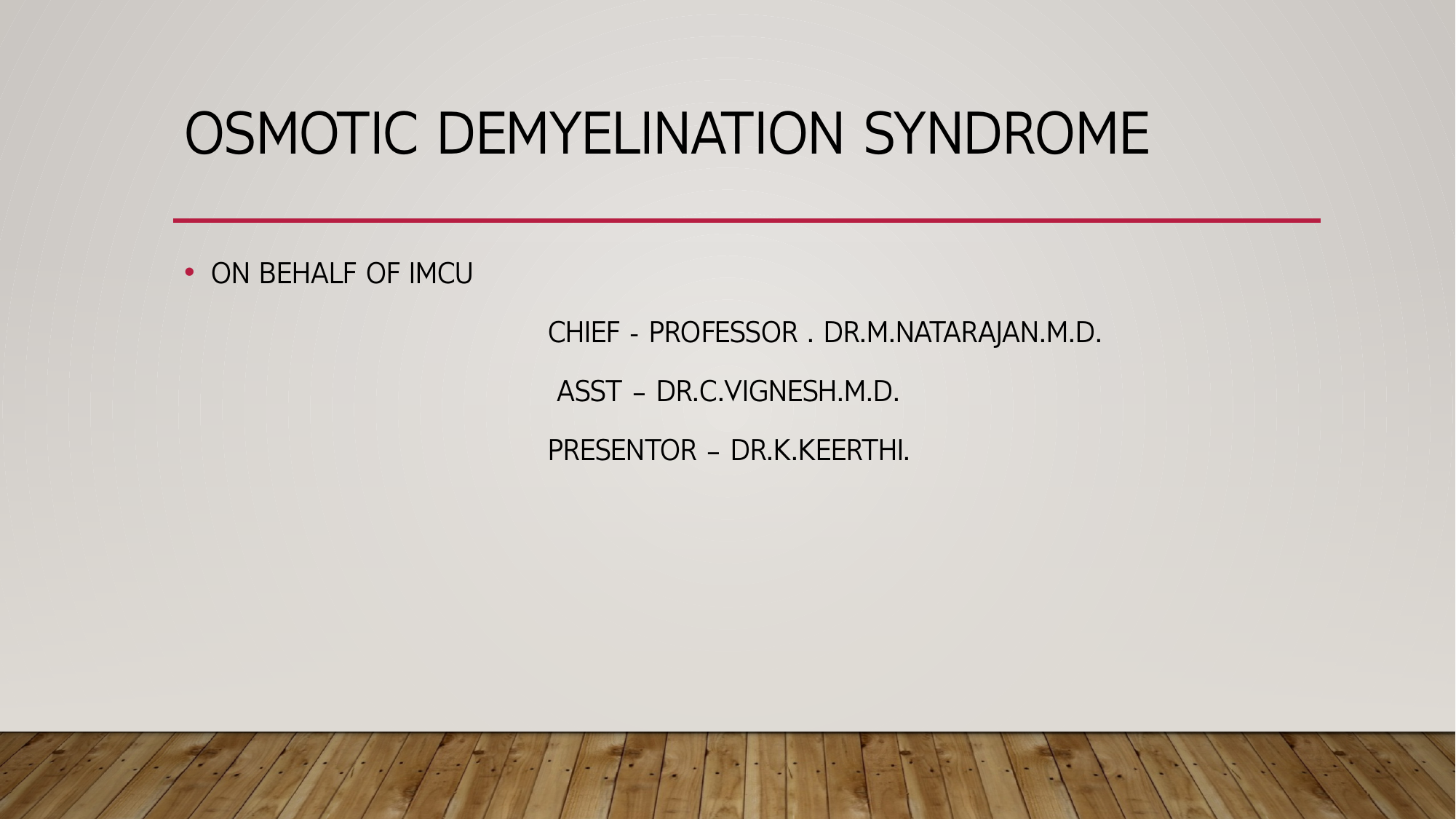

# OSMOTIC DEMYELINATION SYNDROME
ON BEHALF OF IMCU
                                        CHIEF - PROFESSOR . DR.M.NATARAJAN.M.D.
                                         ASST – DR.C.VIGNESH.M.D.
                                        PRESENTOR – DR.K.KEERTHI.